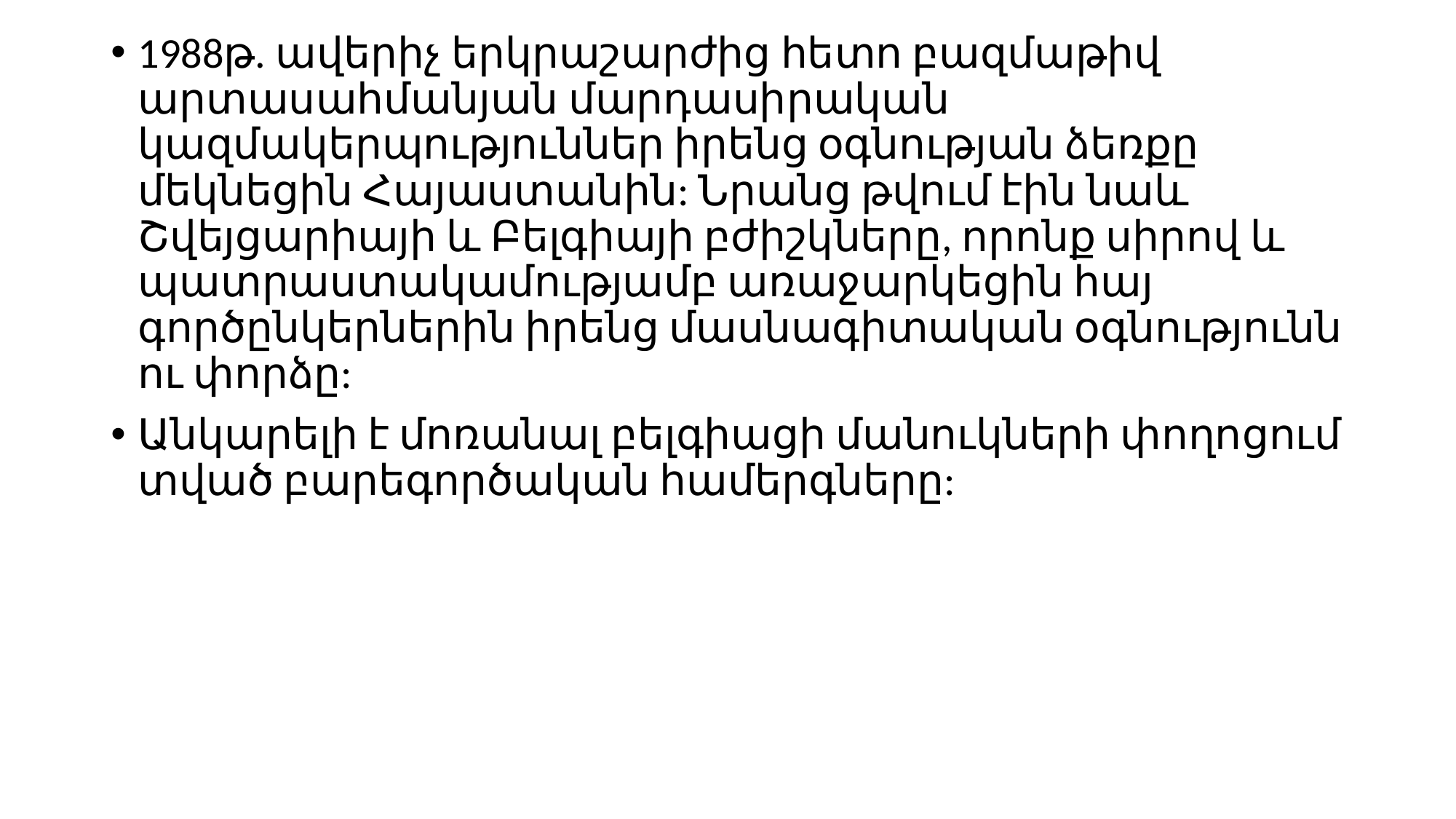

1988թ. ավերիչ երկրաշարժից հետո բազմաթիվ արտասահմանյան մարդասիրական կազմակերպություններ իրենց օգնության ձեռքը մեկնեցին Հայաստանին: Նրանց թվում էին նաև Շվեյցարիայի և Բելգիայի բժիշկները, որոնք սիրով և պատրաստակամությամբ առաջարկեցին հայ գործընկերներին իրենց մասնագիտական օգնությունն ու փորձը:
Անկարելի է մոռանալ բելգիացի մանուկների փողոցում տված բարեգործական համերգները: